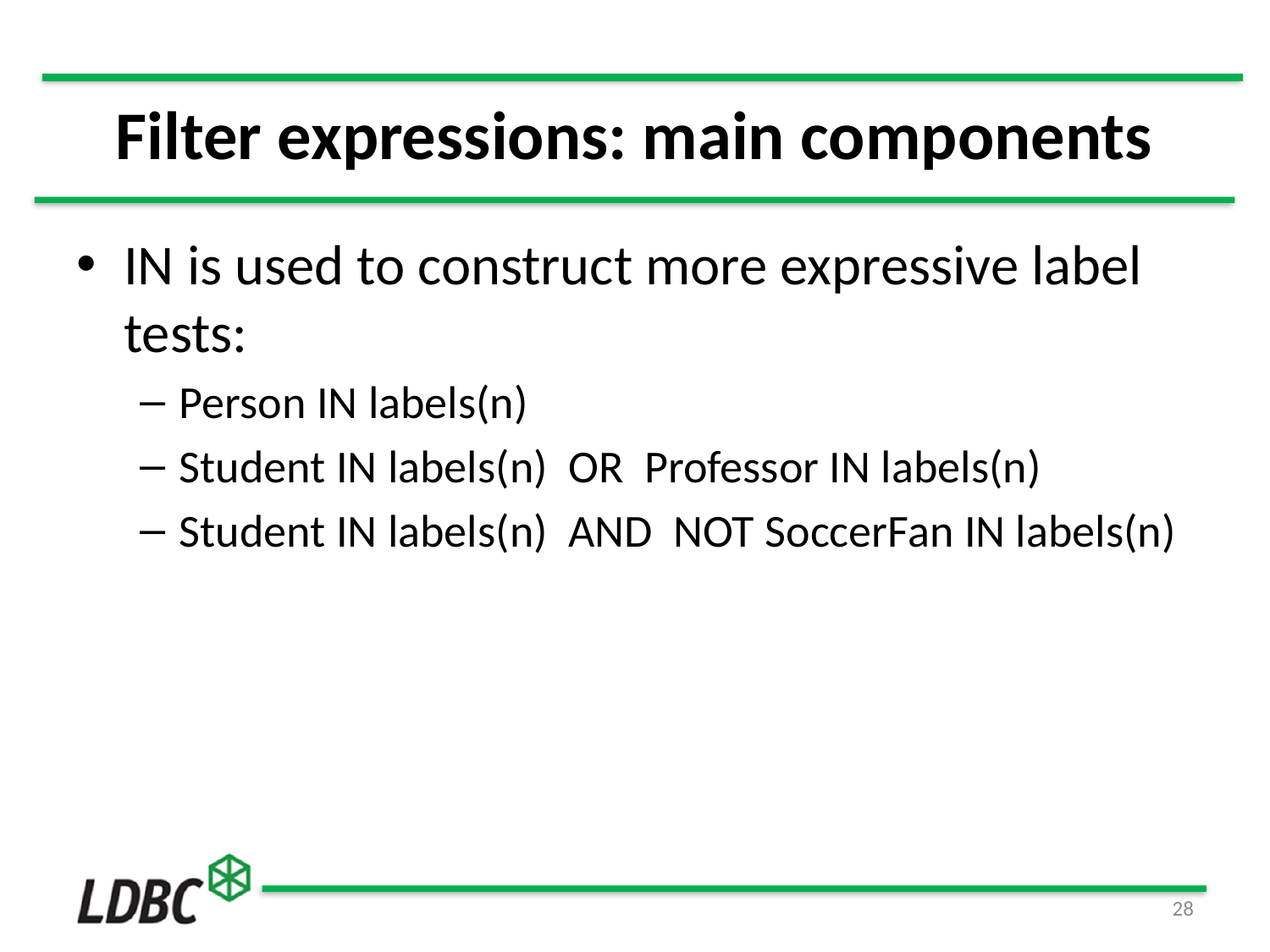

# Filter expressions: main components
IN is used to construct more expressive label tests:
Person IN labels(n)
Student IN labels(n)  OR  Professor IN labels(n)
Student IN labels(n)  AND  NOT SoccerFan IN labels(n)
28